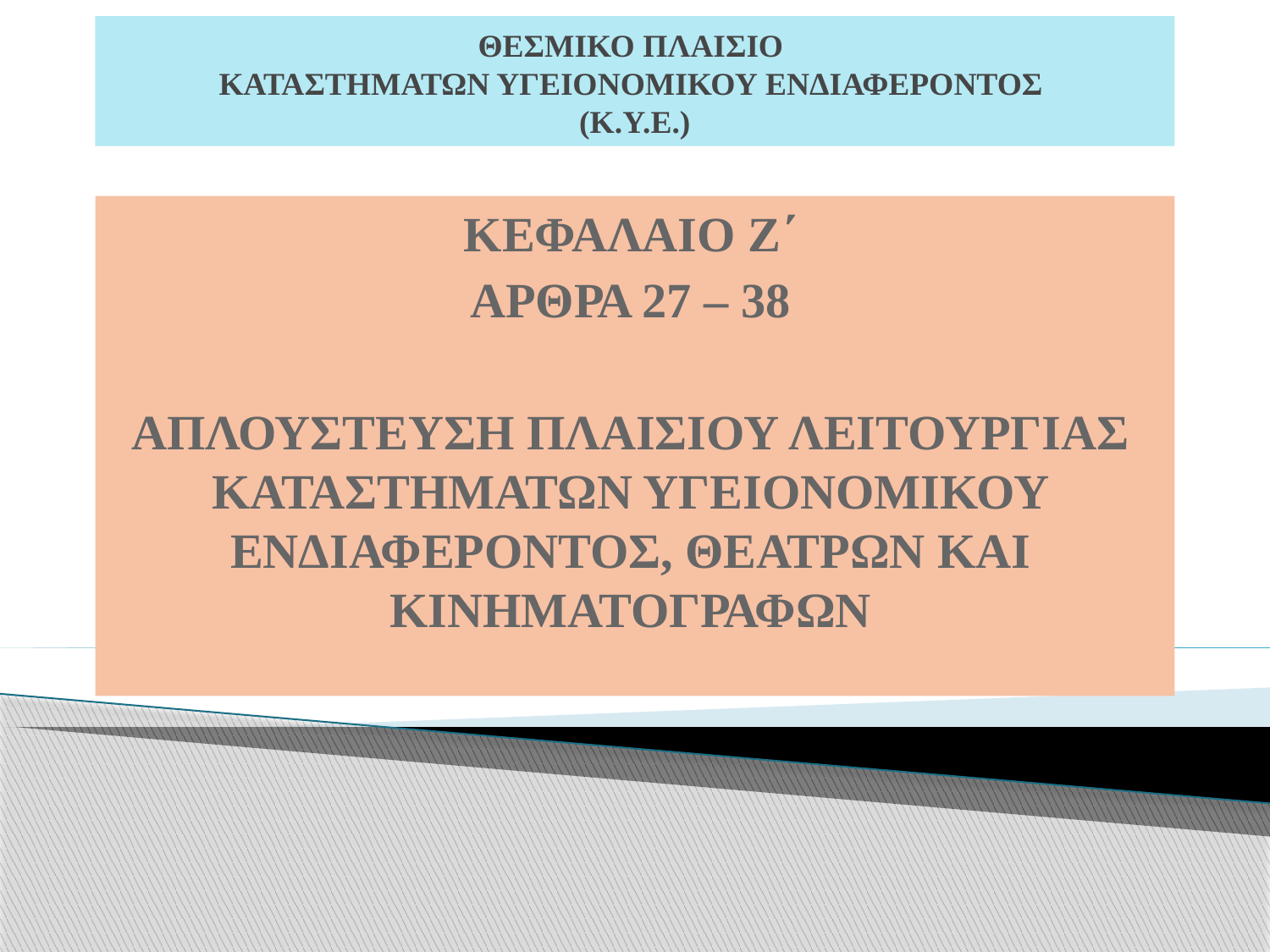

ΘΕΣΜΙΚΟ ΠΛΑΙΣΙΟ
ΚΑΤΑΣΤΗΜΑΤΩΝ ΥΓΕΙΟΝΟΜΙΚΟΥ ΕΝΔΙΑΦΕΡΟΝΤΟΣ
(Κ.Υ.Ε.)
ΚΕΦΑΛΑΙΟ Ζ΄
ΑΡΘΡΑ 27 – 38

ΑΠΛΟΥΣΤΕΥΣΗ ΠΛΑΙΣΙΟΥ ΛΕΙΤΟΥΡΓΙΑΣ ΚΑΤΑΣΤΗΜΑΤΩΝ ΥΓΕΙΟΝΟΜΙΚΟΥ ΕΝΔΙΑΦΕΡΟΝΤΟΣ, ΘΕΑΤΡΩΝ ΚΑΙ ΚΙΝΗΜΑΤΟΓΡΑΦΩΝ